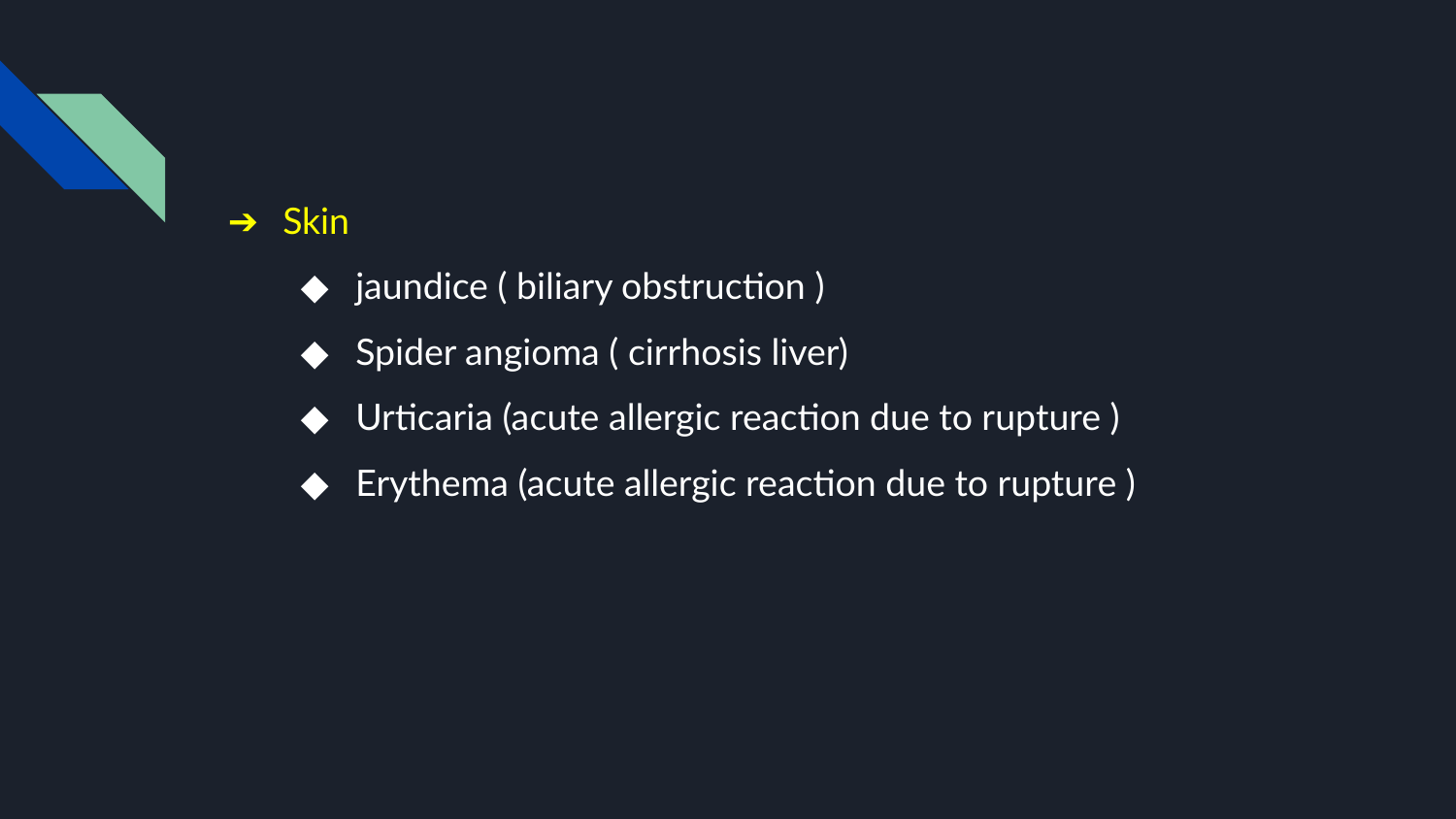

Skin
jaundice ( biliary obstruction )
Spider angioma ( cirrhosis liver)
Urticaria (acute allergic reaction due to rupture )
Erythema (acute allergic reaction due to rupture )